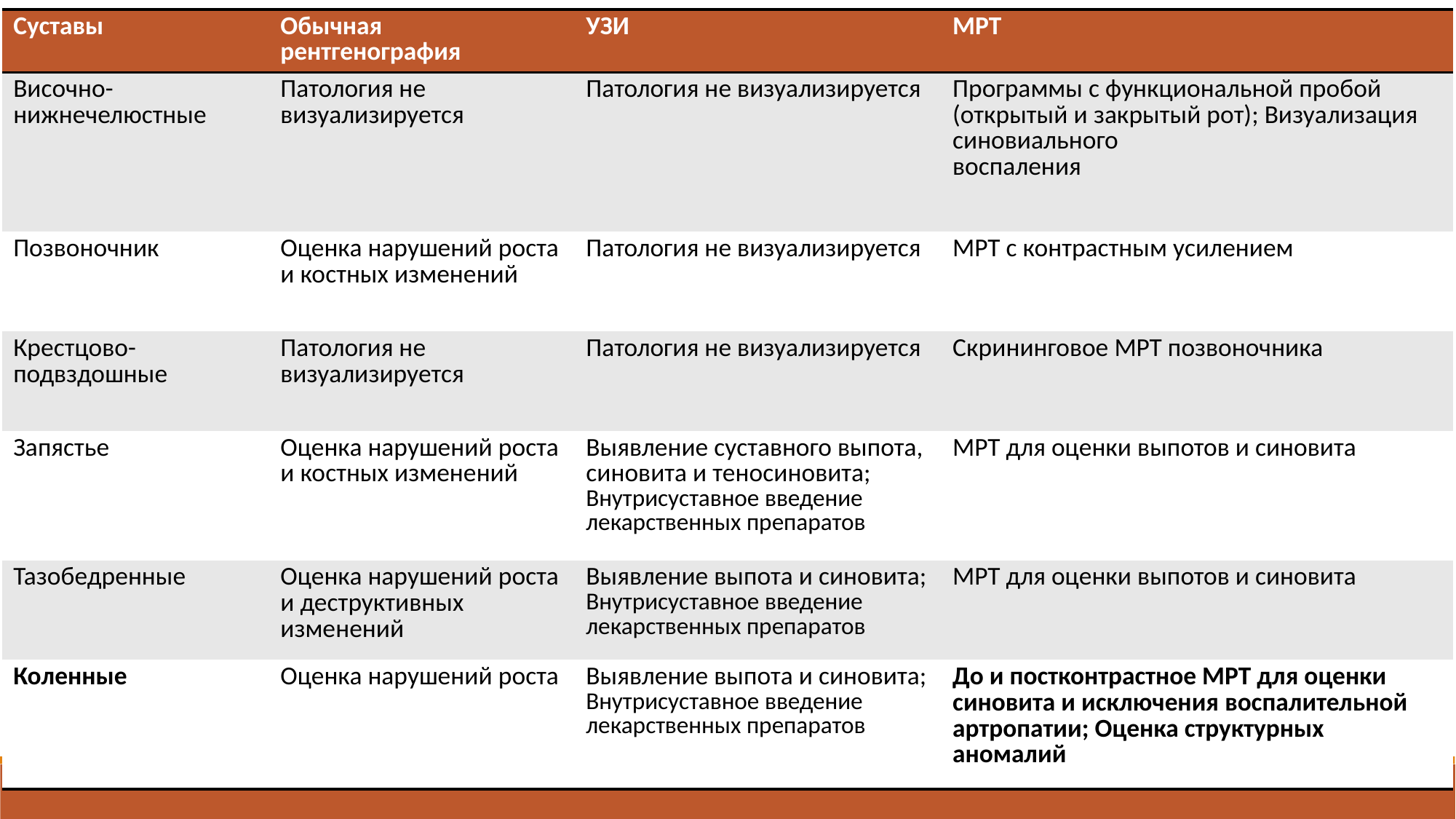

| Суставы | Обычная рентгенография | УЗИ | МРТ |
| --- | --- | --- | --- |
| Височно- нижнечелюстные | Патология не визуализируется | Патология не визуализируется | Программы с функциональной пробой (открытый и закрытый рот); Визуализация синовиального воспаления |
| Позвоночник | Оценка нарушений роста и костных изменений | Патология не визуализируется | МРТ с контрастным усилением |
| Крестцово-подвздошные | Патология не визуализируется | Патология не визуализируется | Скрининговое МРТ позвоночника |
| Запястье | Оценка нарушений роста и костных изменений | Выявление суставного выпота, синовита и теносиновита; Внутрисуставное введение лекарственных препаратов | МРТ для оценки выпотов и синовита |
| Тазобедренные | Оценка нарушений роста и деструктивных изменений | Выявление выпота и синовита; Внутрисуставное введение лекарственных препаратов | МРТ для оценки выпотов и синовита |
| Коленные | Оценка нарушений роста | Выявление выпота и синовита; Внутрисуставное введение лекарственных препаратов | До и постконтрастное МРТ для оценки синовита и исключения воспалительной артропатии; Оценка структурных аномалий |